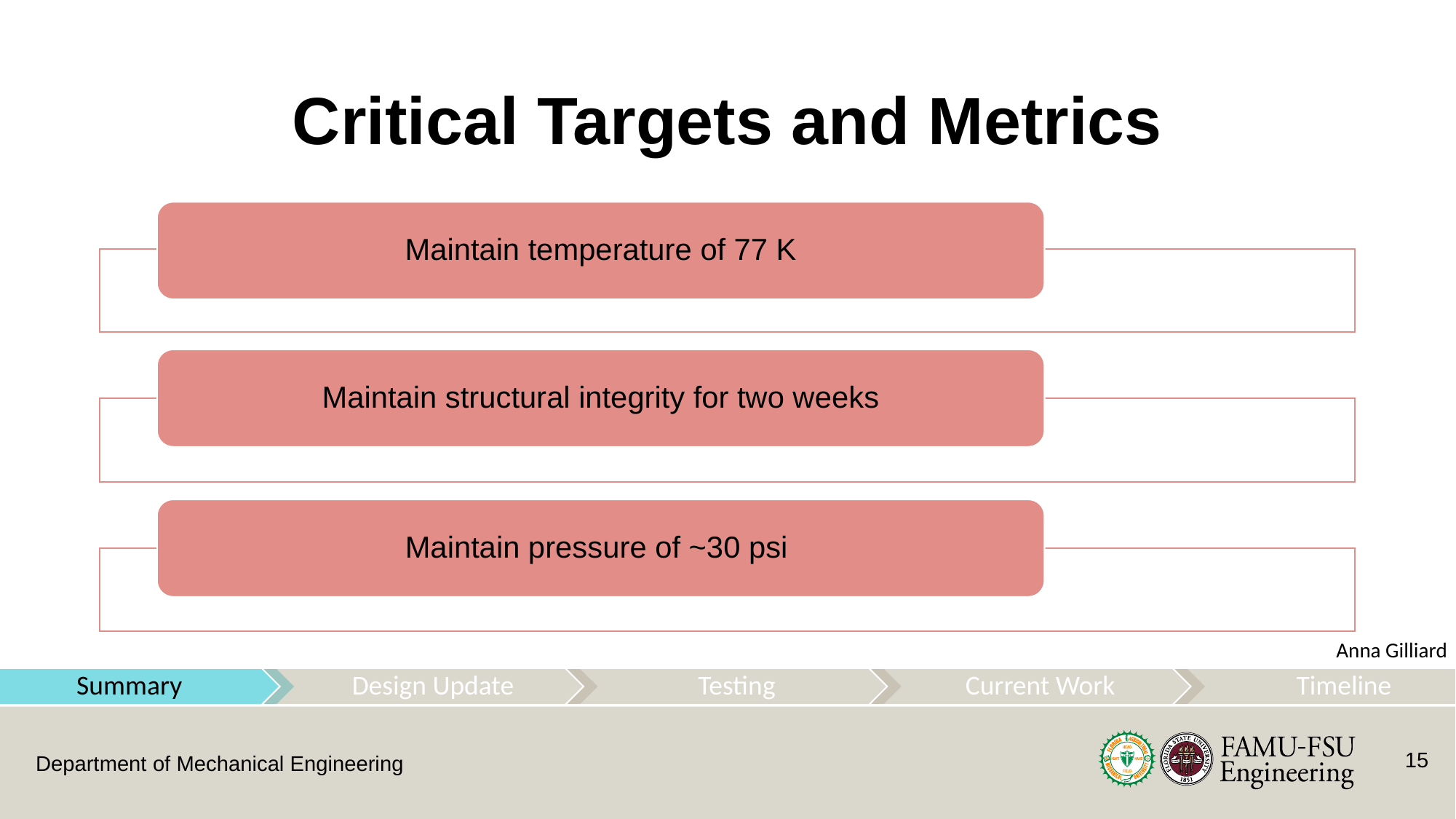

# Critical Targets and Metrics
Maintain temperature of 77 K

Maintain structural integrity for two weeks

Maintain pressure of ~30 psi

Anna Gilliard
Summary
Design Update
Testing
Current Work
Timeline
15